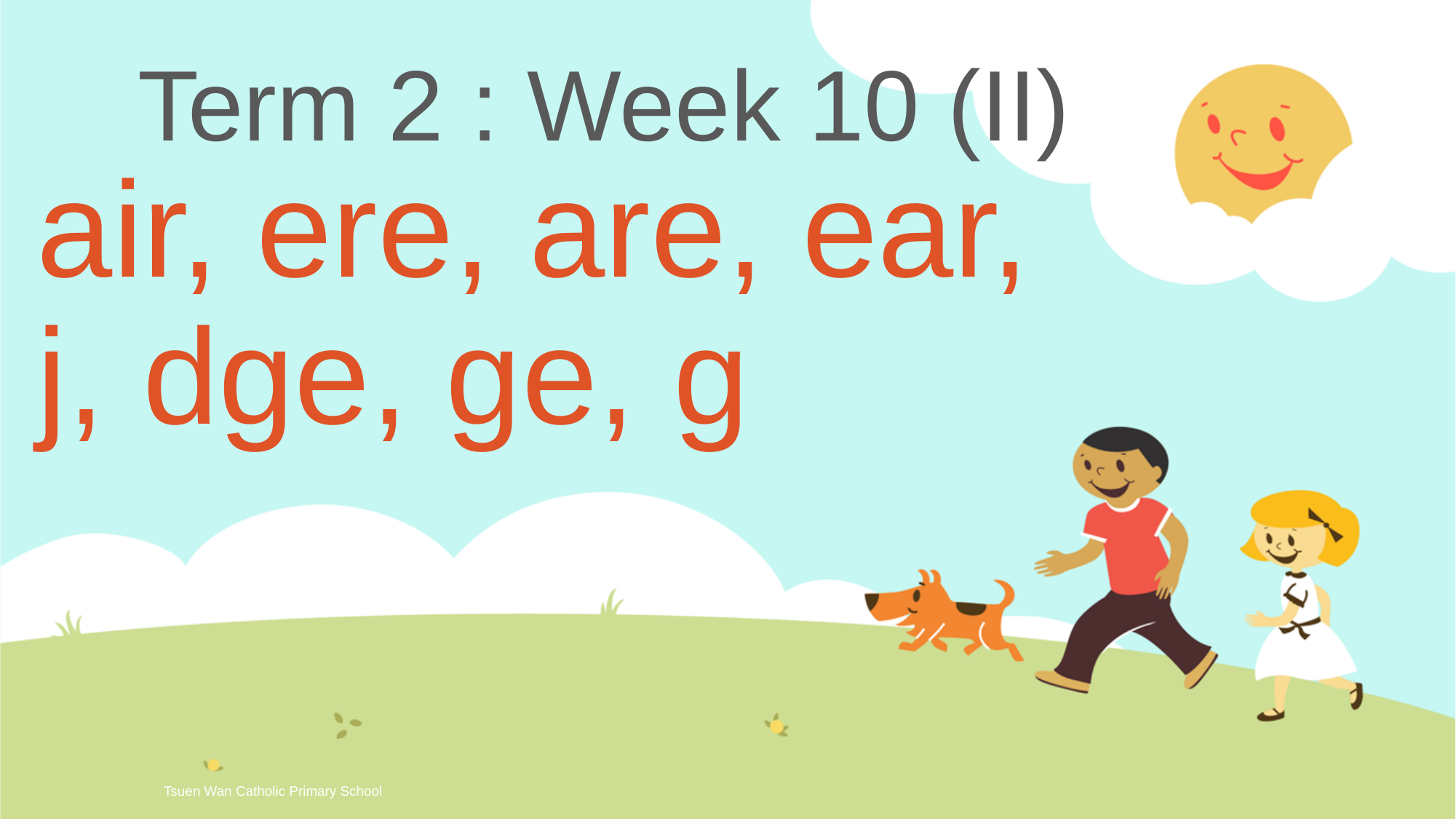

# Term 2 : Week 10 (II)
air, ere, are, ear,
j, dge, ge, g

Tsuen Wan Catholic Primary School